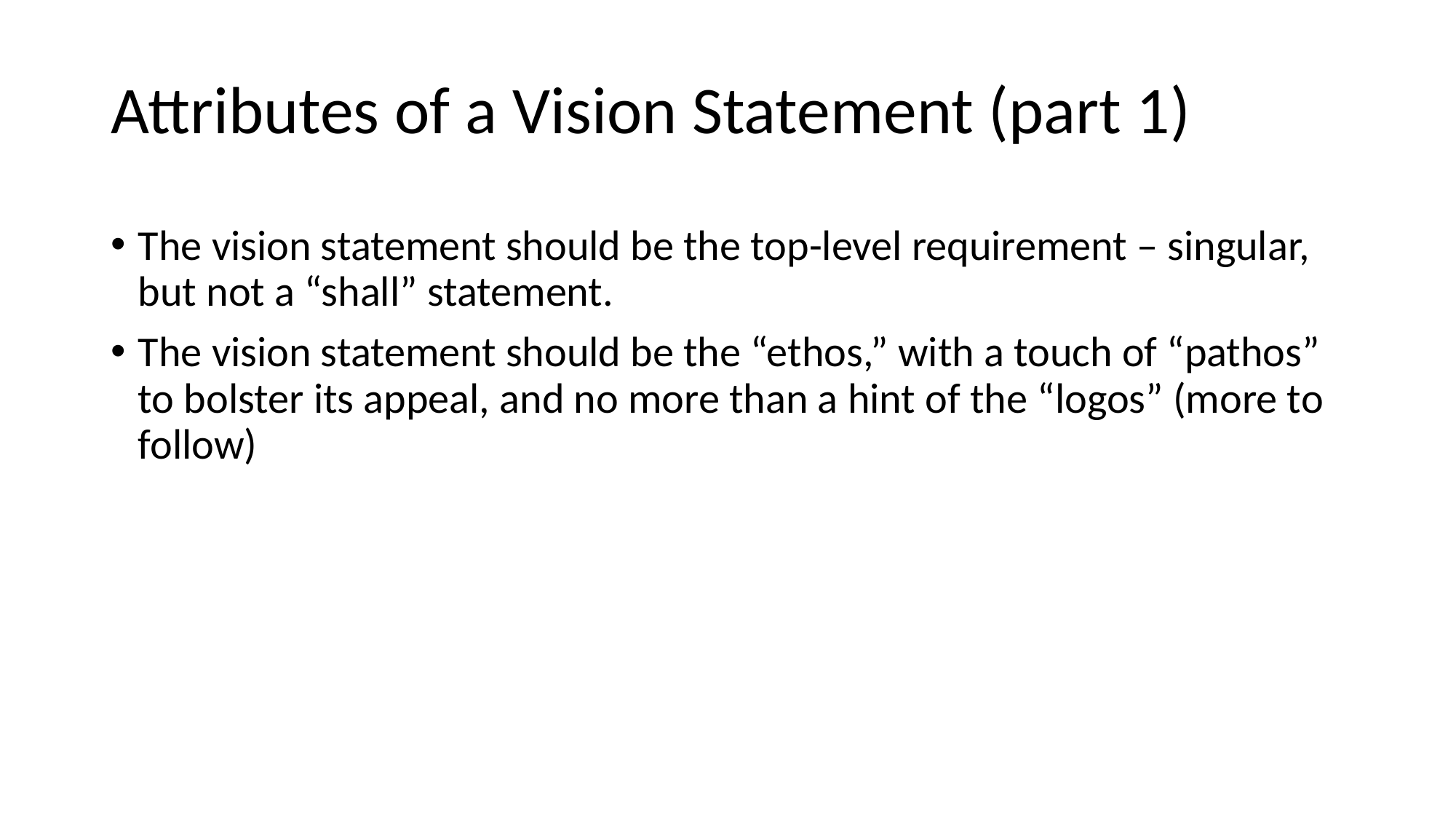

# Attributes of a Vision Statement (part 1)
The vision statement should be the top-level requirement – singular, but not a “shall” statement.
The vision statement should be the “ethos,” with a touch of “pathos” to bolster its appeal, and no more than a hint of the “logos” (more to follow)